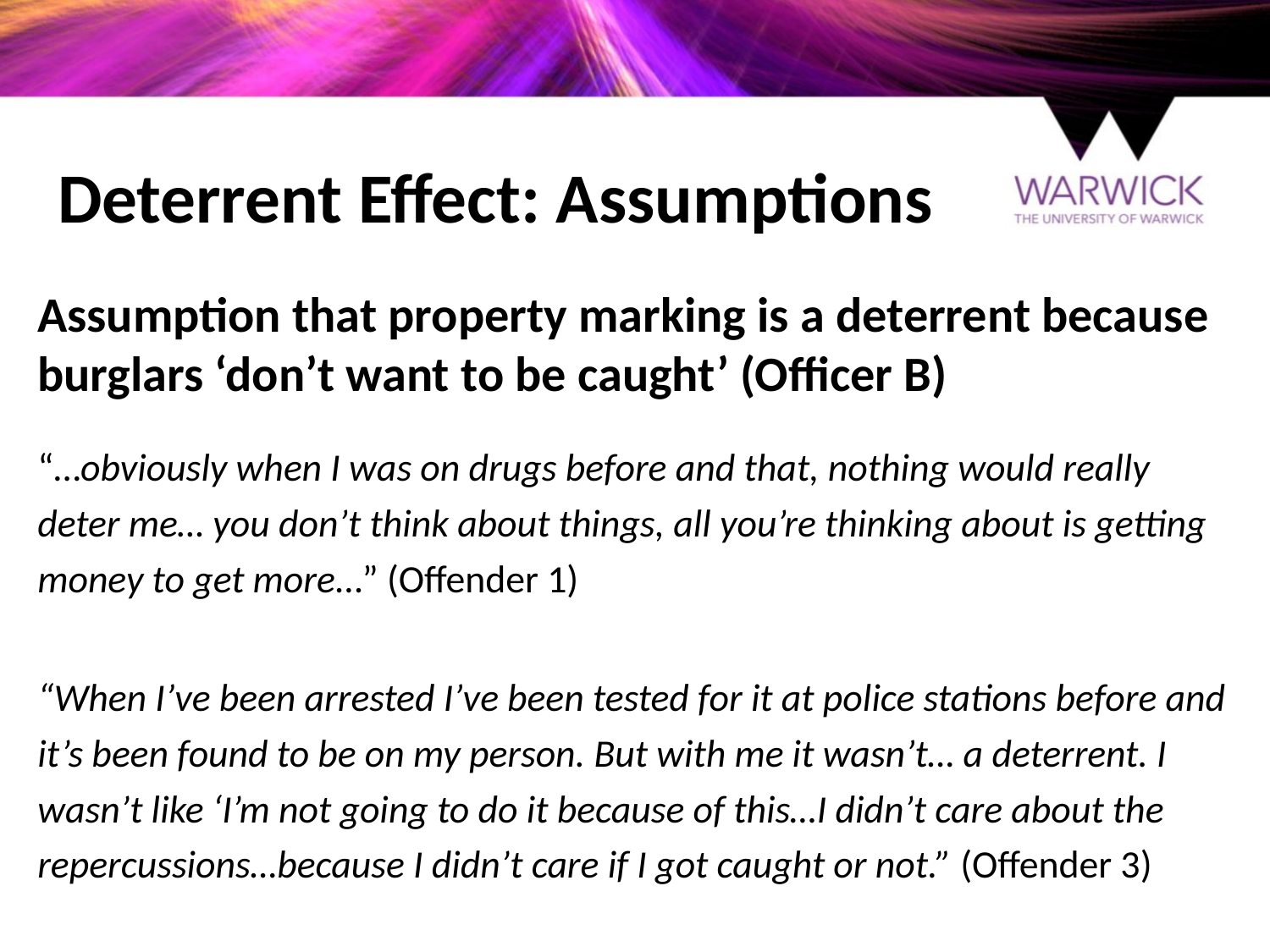

# Deterrent Effect: Assumptions
Assumption that property marking is a deterrent because burglars ‘don’t want to be caught’ (Officer B)

“…obviously when I was on drugs before and that, nothing would really deter me… you don’t think about things, all you’re thinking about is getting money to get more…” (Offender 1)

“When I’ve been arrested I’ve been tested for it at police stations before and it’s been found to be on my person. But with me it wasn’t… a deterrent. I wasn’t like ‘I’m not going to do it because of this…I didn’t care about the repercussions…because I didn’t care if I got caught or not.” (Offender 3)